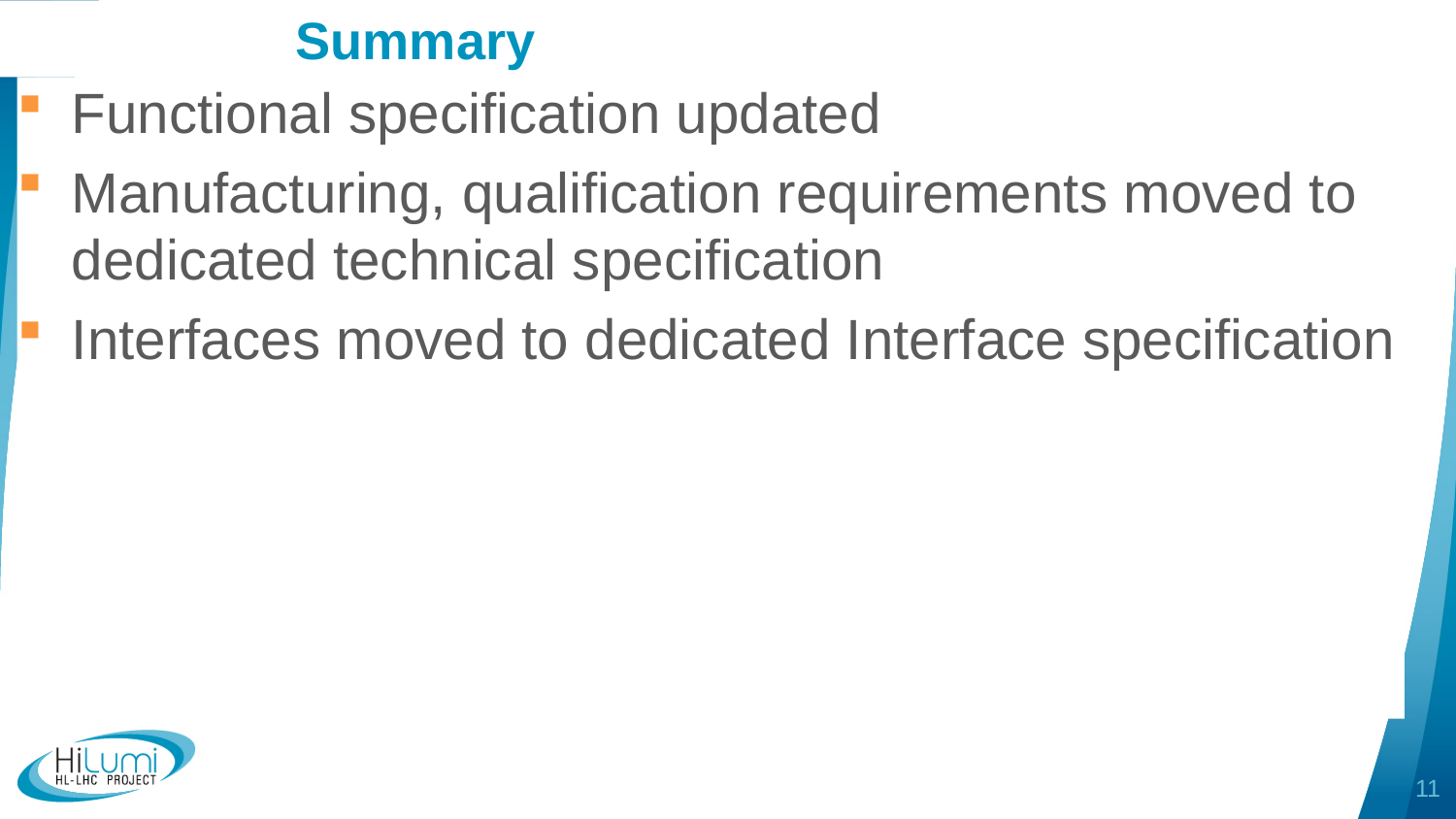

# Summary
Functional specification updated
Manufacturing, qualification requirements moved to dedicated technical specification
Interfaces moved to dedicated Interface specification

11